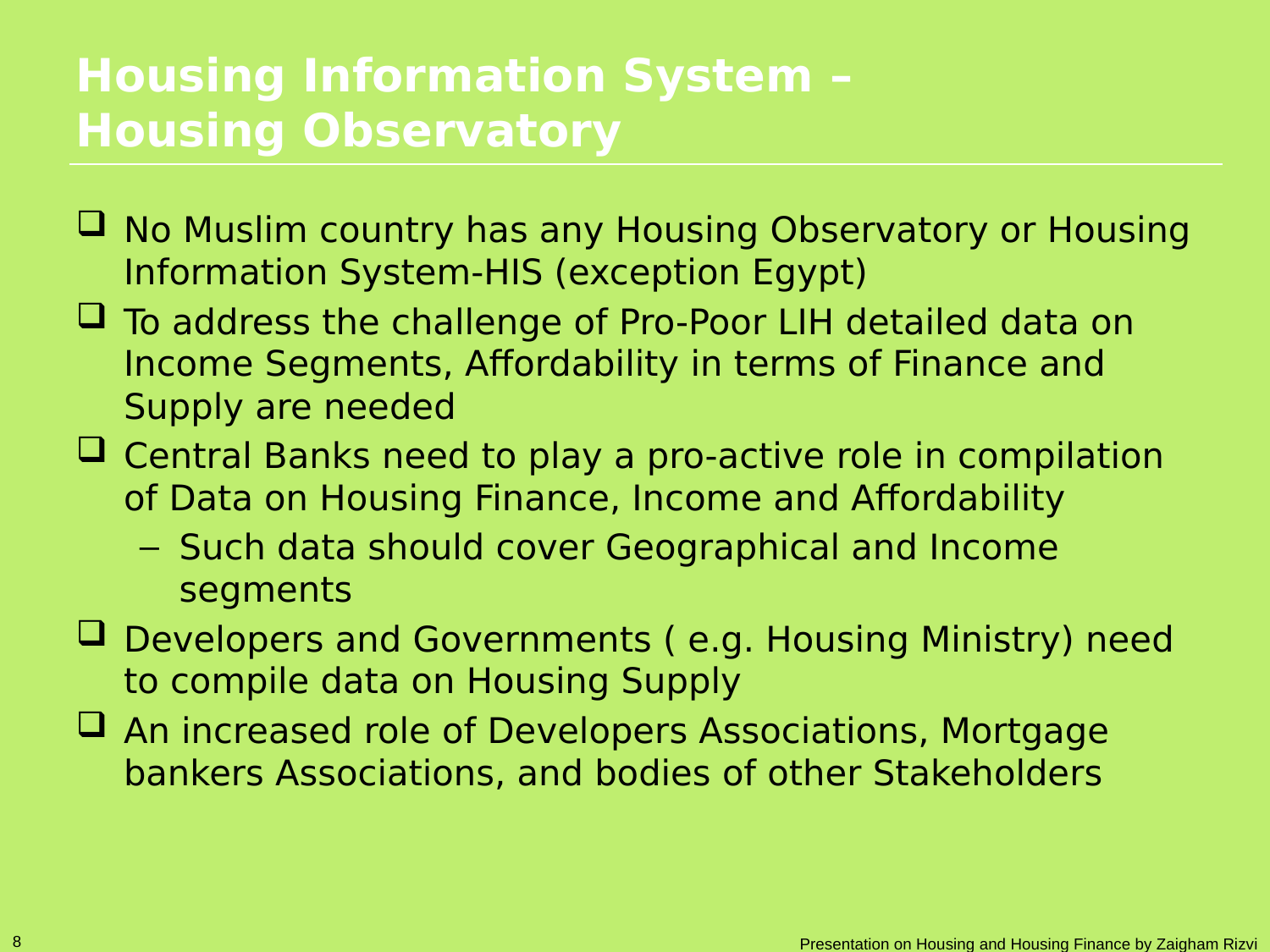

# Housing Information System – Housing Observatory
No Muslim country has any Housing Observatory or Housing Information System-HIS (exception Egypt)
To address the challenge of Pro-Poor LIH detailed data on Income Segments, Affordability in terms of Finance and Supply are needed
Central Banks need to play a pro-active role in compilation of Data on Housing Finance, Income and Affordability
Such data should cover Geographical and Income segments
Developers and Governments ( e.g. Housing Ministry) need to compile data on Housing Supply
An increased role of Developers Associations, Mortgage bankers Associations, and bodies of other Stakeholders
8
Presentation on Housing and Housing Finance by Zaigham Rizvi